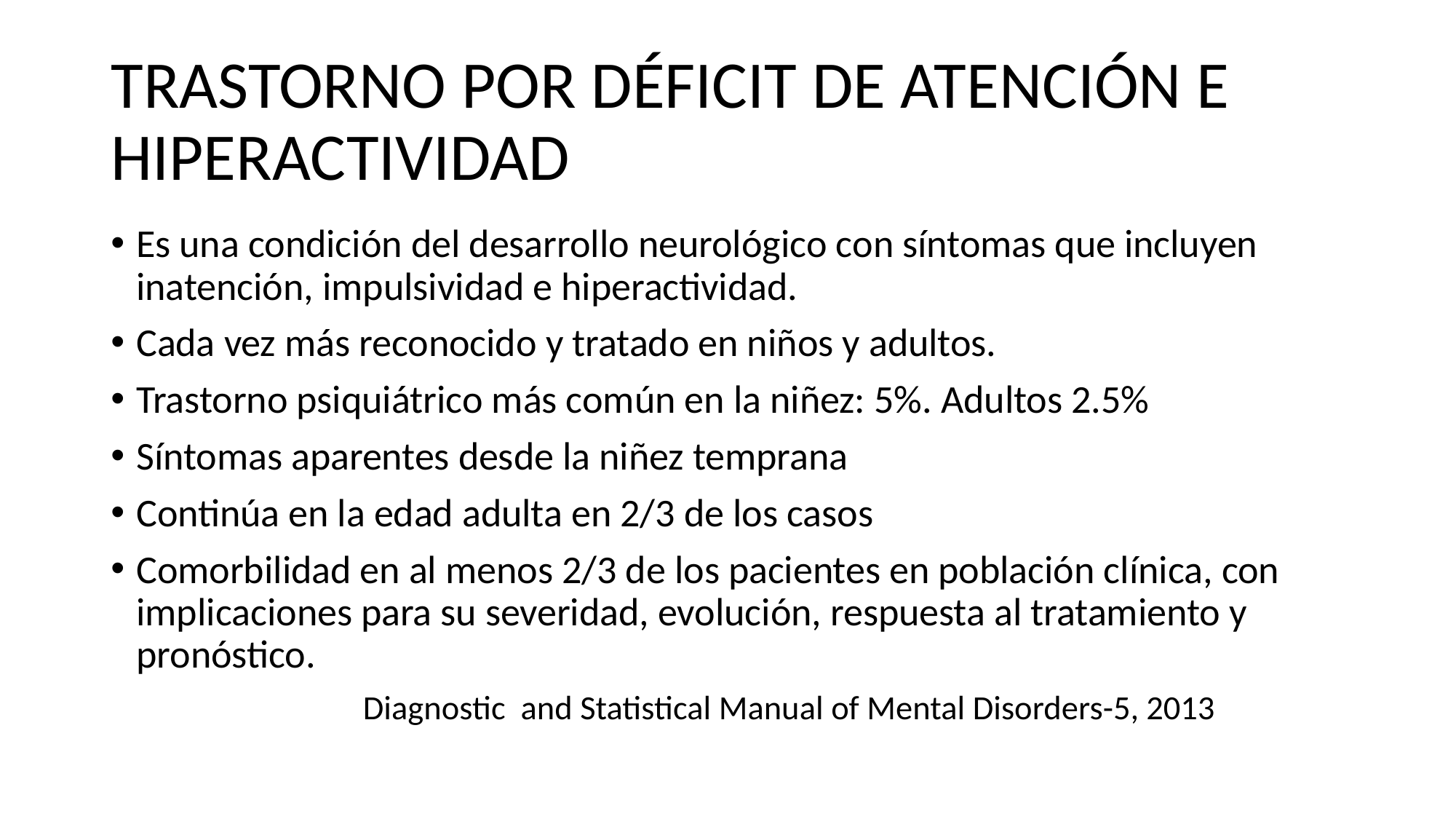

# TRASTORNO POR DÉFICIT DE ATENCIÓN E HIPERACTIVIDAD
Es una condición del desarrollo neurológico con síntomas que incluyen inatención, impulsividad e hiperactividad.
Cada vez más reconocido y tratado en niños y adultos.
Trastorno psiquiátrico más común en la niñez: 5%. Adultos 2.5%
Síntomas aparentes desde la niñez temprana
Continúa en la edad adulta en 2/3 de los casos
Comorbilidad en al menos 2/3 de los pacientes en población clínica, con implicaciones para su severidad, evolución, respuesta al tratamiento y pronóstico.
                                 Diagnostic  and Statistical Manual of Mental Disorders-5, 2013